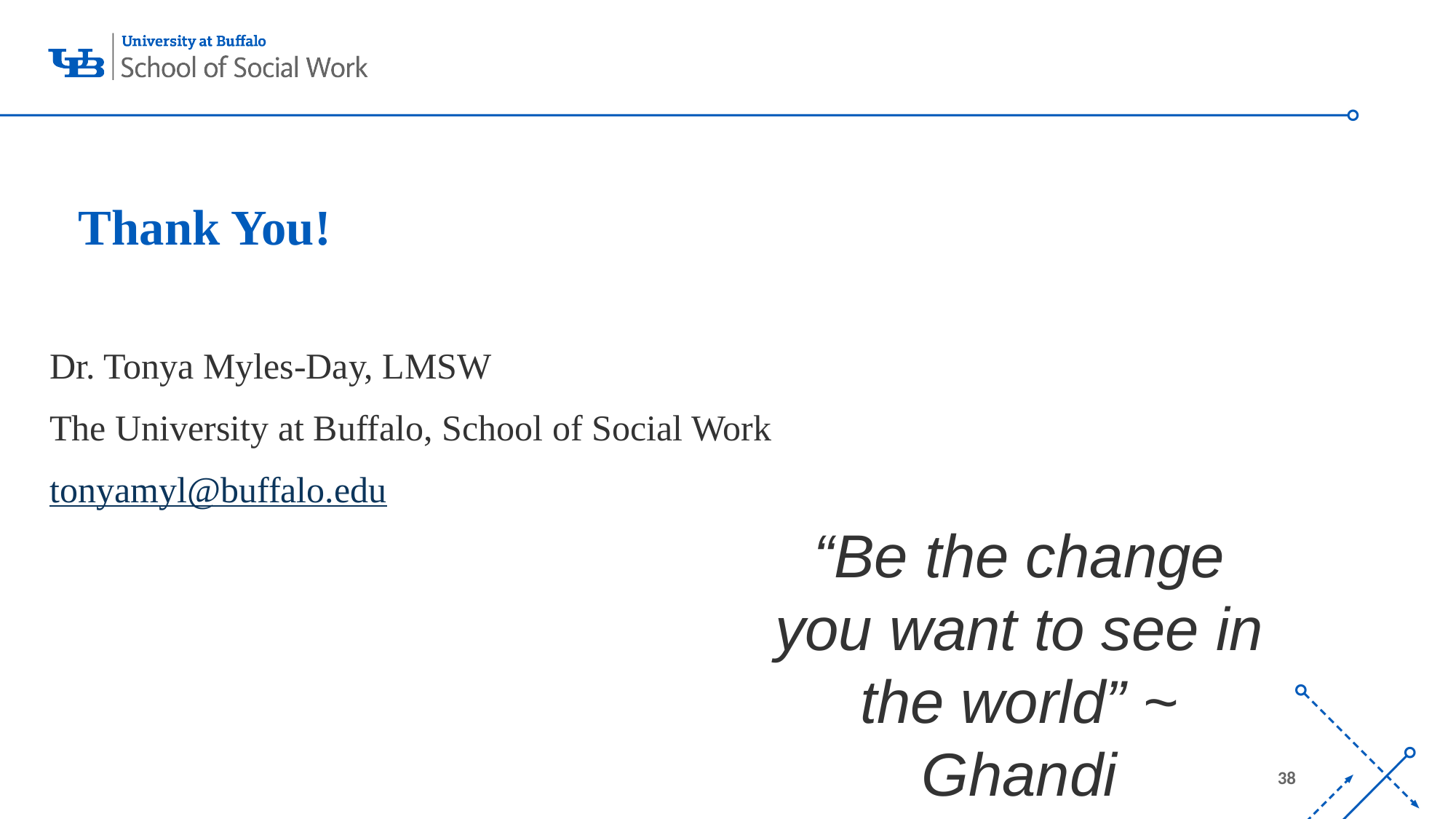

# Thank You!
Dr. Tonya Myles-Day, LMSW
The University at Buffalo, School of Social Work
tonyamyl@buffalo.edu

“Be the change you want to see in the world” ~ Ghandi